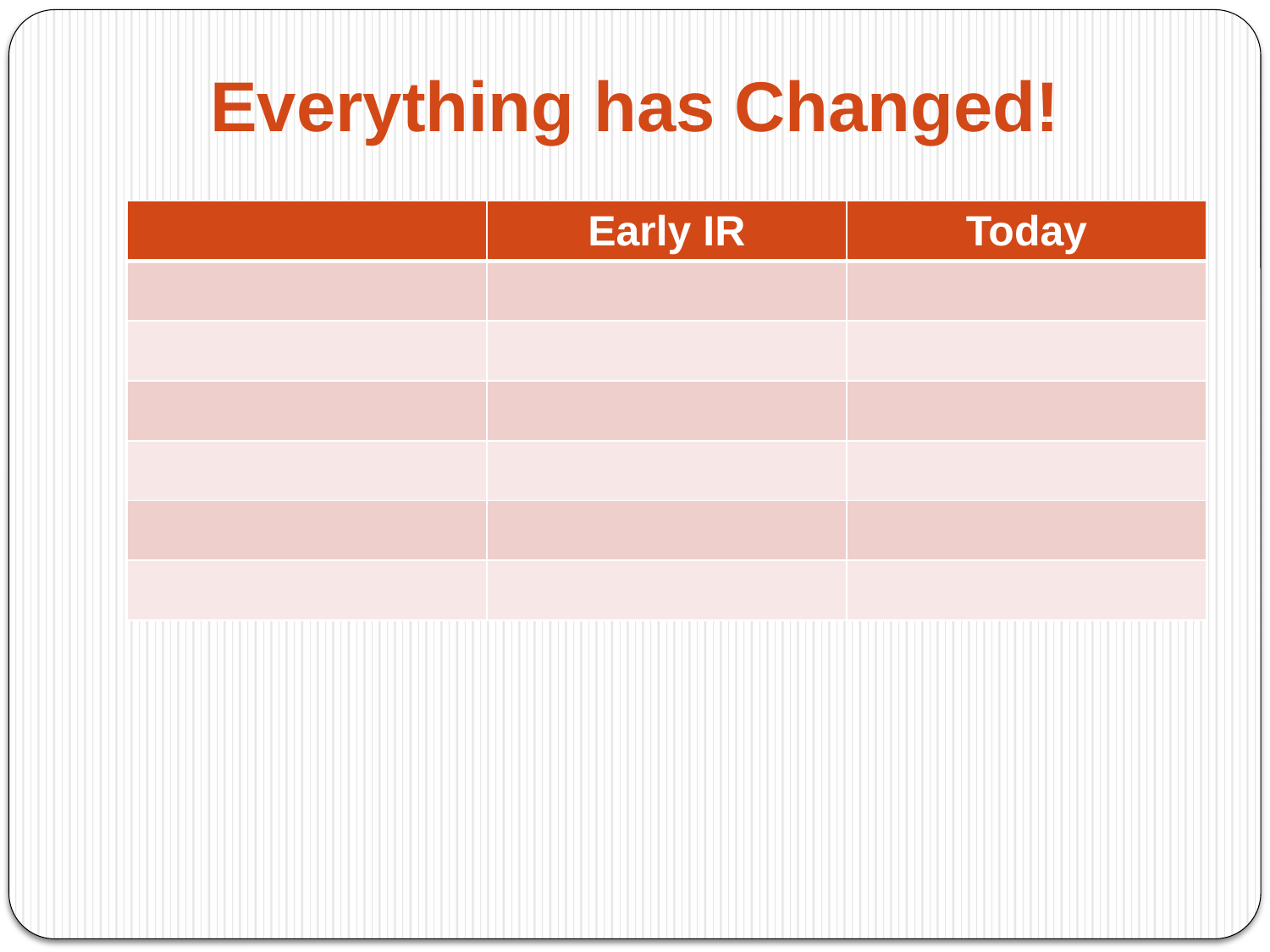

# Everything has Changed!
|  | Early IR | Today |
| --- | --- | --- |
|  |  |  |
|  |  |  |
|  |  |  |
|  |  |  |
|  |  |  |
|  |  |  |